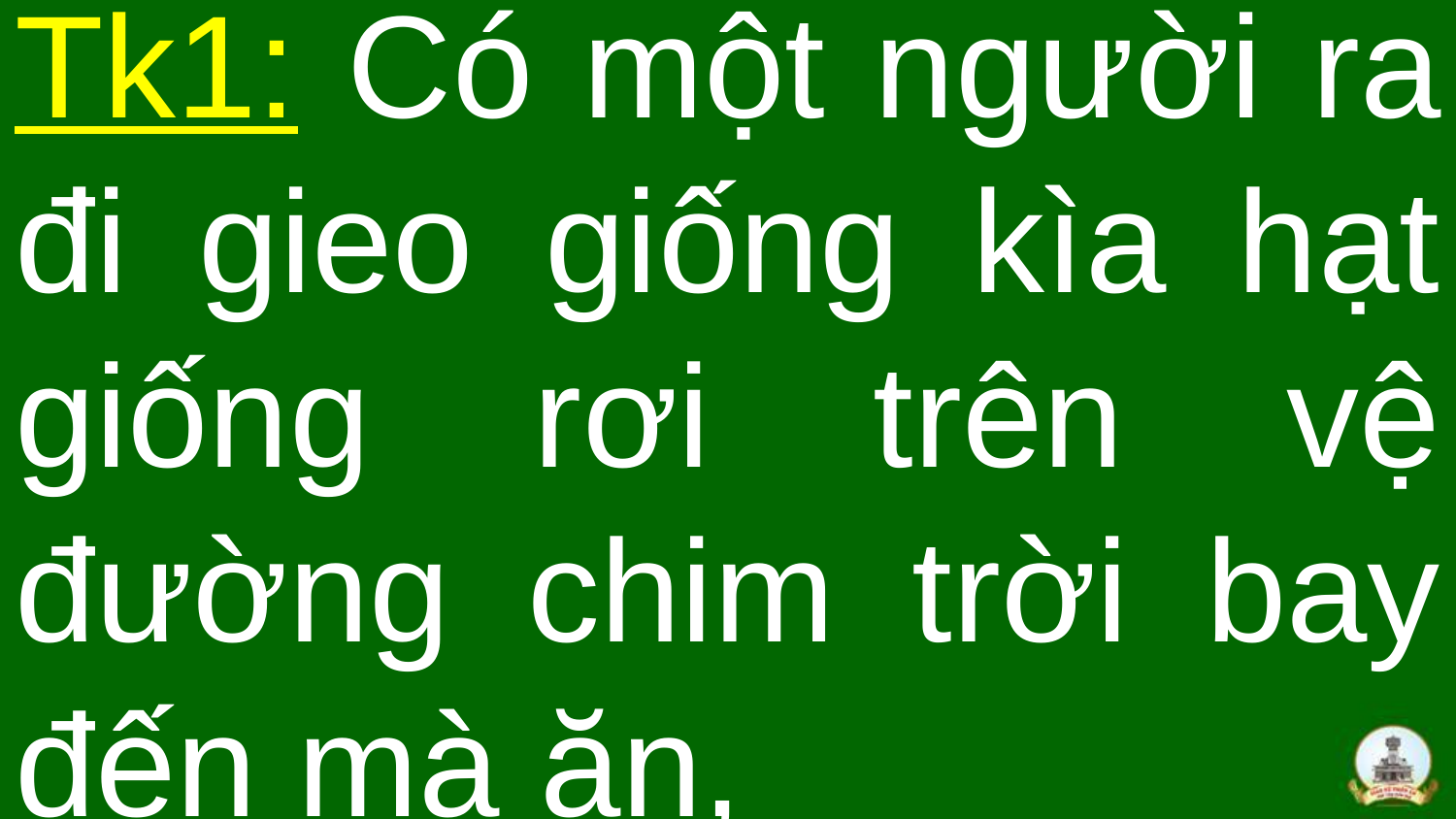

# Tk1: Có một người ra đi gieo giống kìa hạt giống rơi trên vệ đường chim trời bay đến mà ăn,